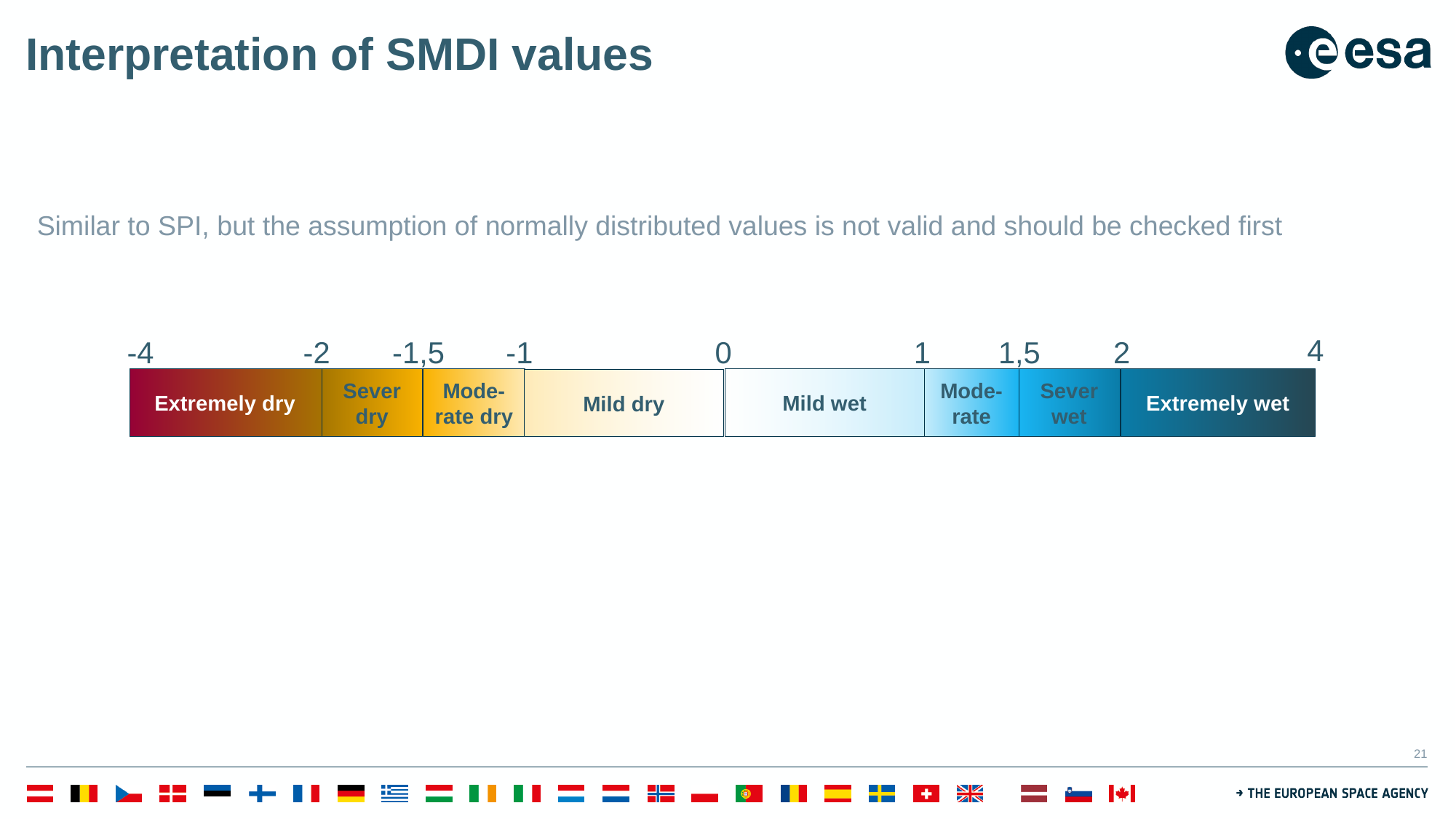

# Interpretation of SMDI values
Similar to SPI, but the assumption of normally distributed values is not valid and should be checked first
4
-4
-2
-1,5
-1
0
1
1,5
2
Mild wet
Extremely dry
Sever dry
Mode-rate dry
Mode-rate
Sever wet
Extremely wet
Mild dry